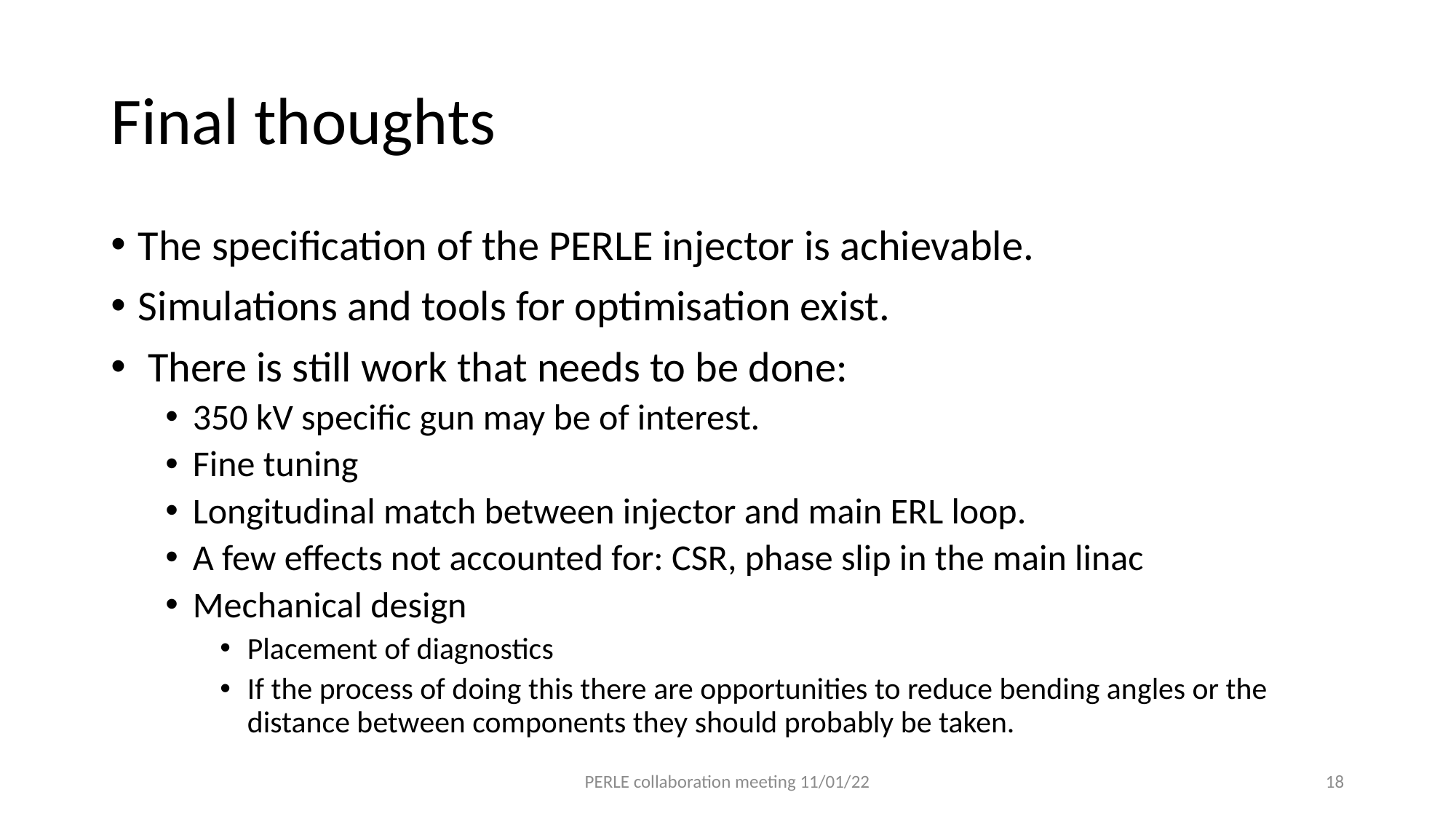

# Final thoughts
The specification of the PERLE injector is achievable.
Simulations and tools for optimisation exist.
 There is still work that needs to be done:
350 kV specific gun may be of interest.
Fine tuning
Longitudinal match between injector and main ERL loop.
A few effects not accounted for: CSR, phase slip in the main linac
Mechanical design
Placement of diagnostics
If the process of doing this there are opportunities to reduce bending angles or the distance between components they should probably be taken.

PERLE collaboration meeting 11/01/22
18